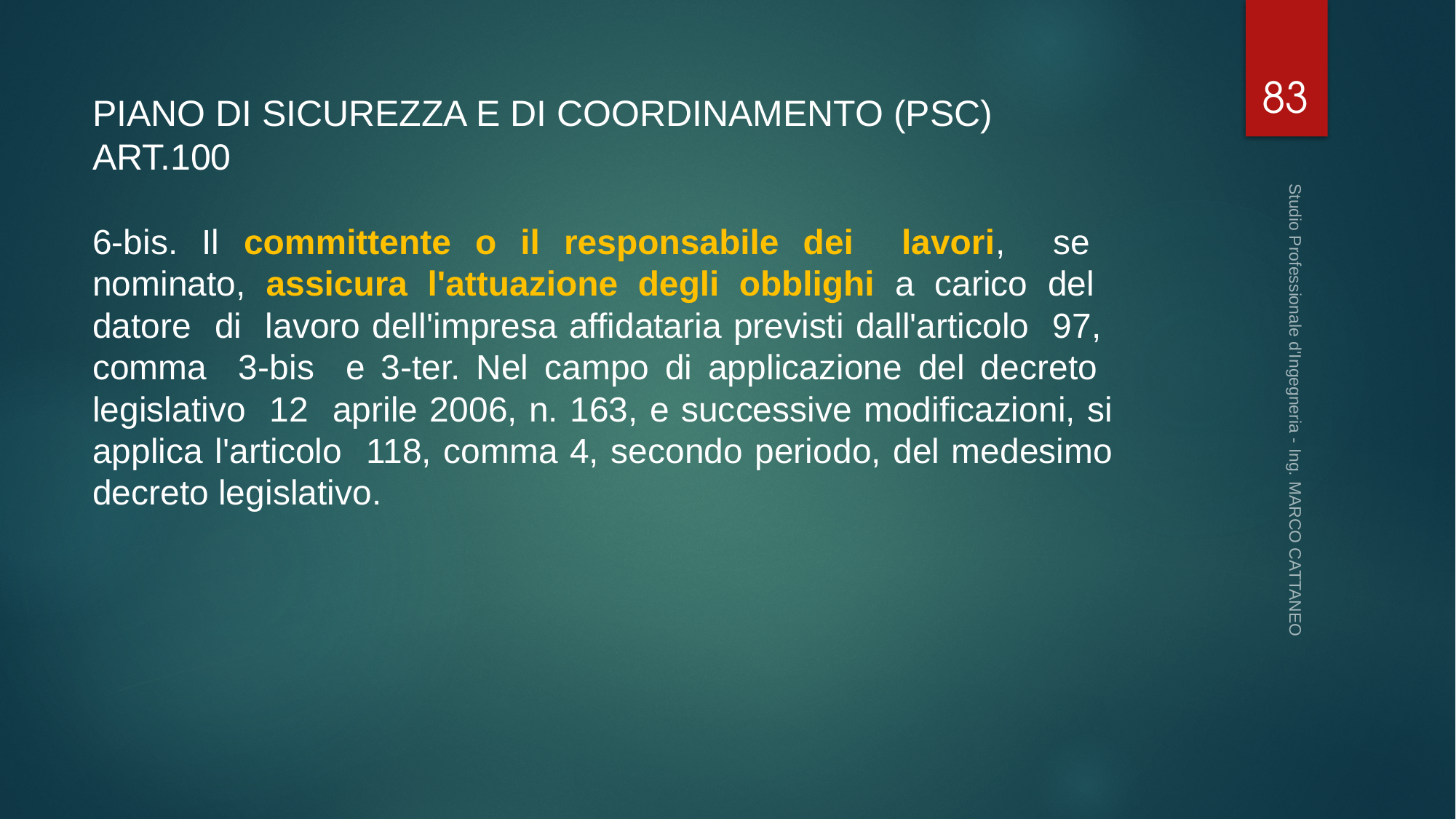

83
PIANO DI SICUREZZA E DI COORDINAMENTO (PSC)
ART.100

6-bis. Il committente o il responsabile dei  lavori,  se  nominato, assicura l'attuazione degli obblighi a carico del  datore  di  lavoro dell'impresa affidataria previsti dall'articolo  97,  comma  3-bis  e 3-ter. Nel campo di applicazione del decreto  legislativo  12  aprile 2006, n. 163, e successive modificazioni, si applica l'articolo  118, comma 4, secondo periodo, del medesimo decreto legislativo.
Studio Professionale d'Ingegneria - Ing. MARCO CATTANEO